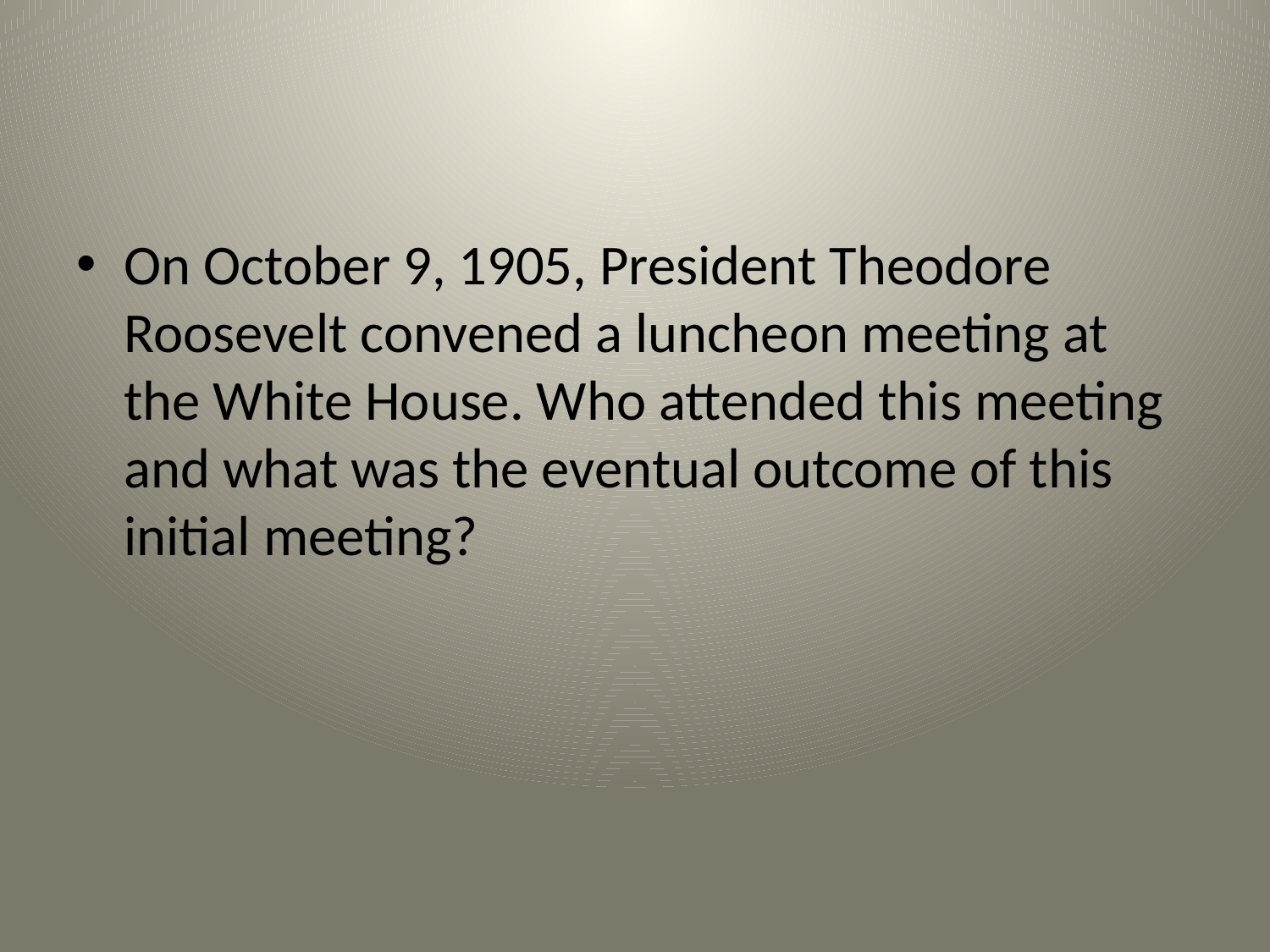

#
On October 9, 1905, President Theodore Roosevelt convened a luncheon meeting at the White House. Who attended this meeting and what was the eventual outcome of this initial meeting?